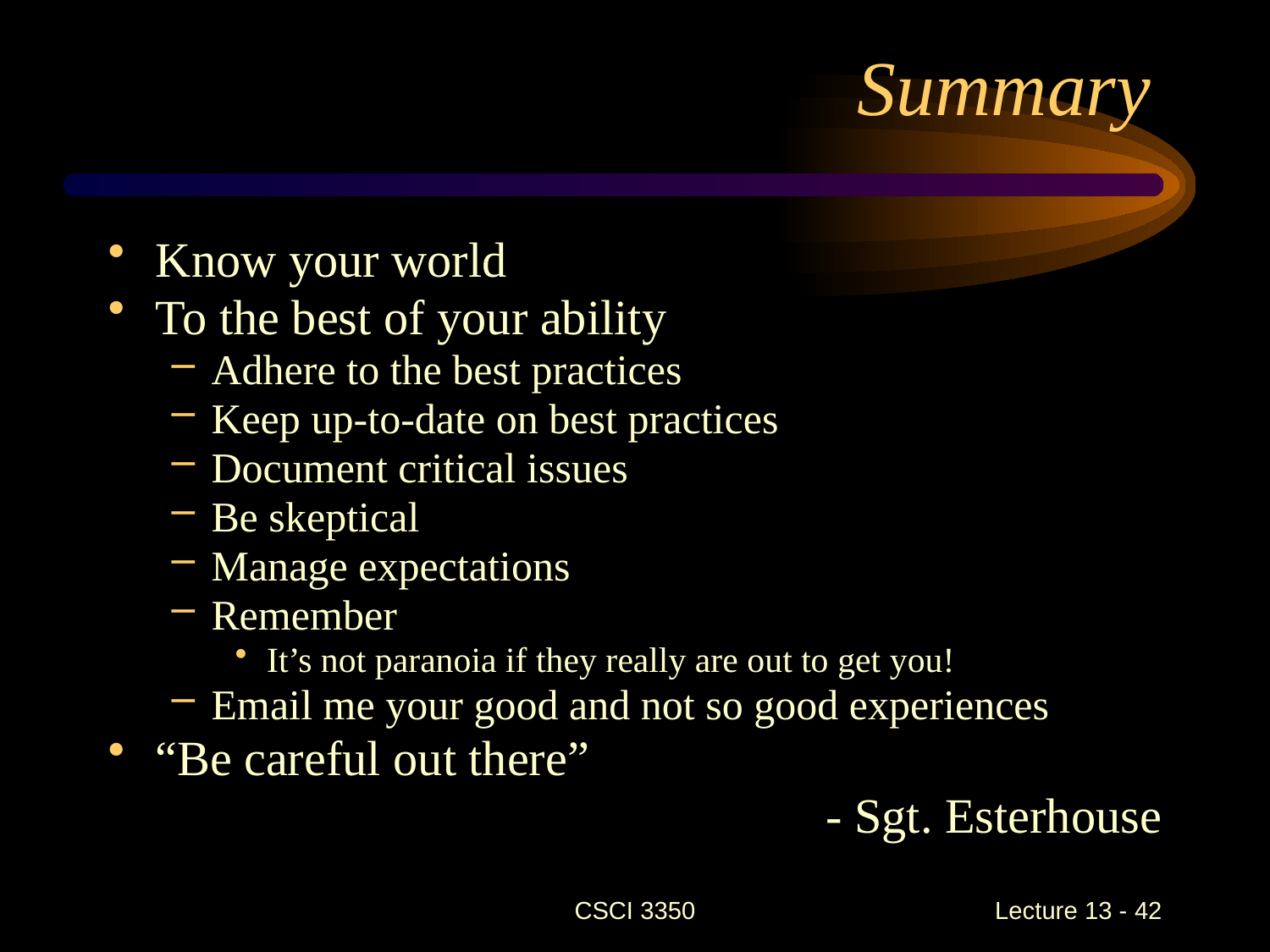

# Summary
Know your world
To the best of your ability
Adhere to the best practices
Keep up-to-date on best practices
Document critical issues
Be skeptical
Manage expectations
Remember
It’s not paranoia if they really are out to get you!
Email me your good and not so good experiences
“Be careful out there”
- Sgt. Esterhouse

CSCI 3350
Lecture 13 - 42